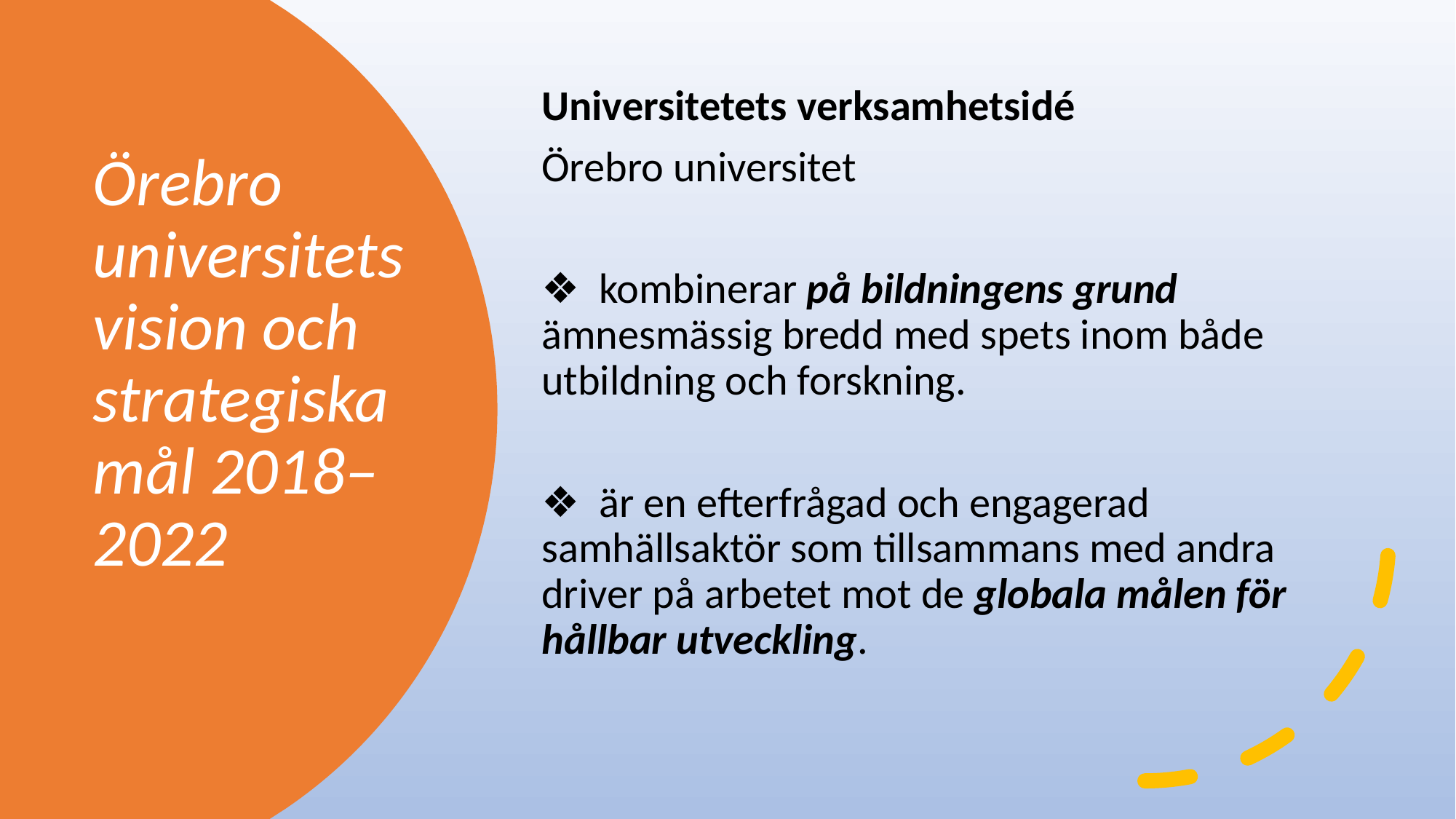

Universitetets verksamhetsidé
Örebro universitet

❖  kombinerar på bildningens grund ämnesmässig bredd med spets inom både utbildning och forskning.

❖  är en efterfrågad och engagerad samhällsaktör som tillsammans med andra driver på arbetet mot de globala målen för hållbar utveckling.

# Örebro universitets vision och strategiska mål 2018–2022